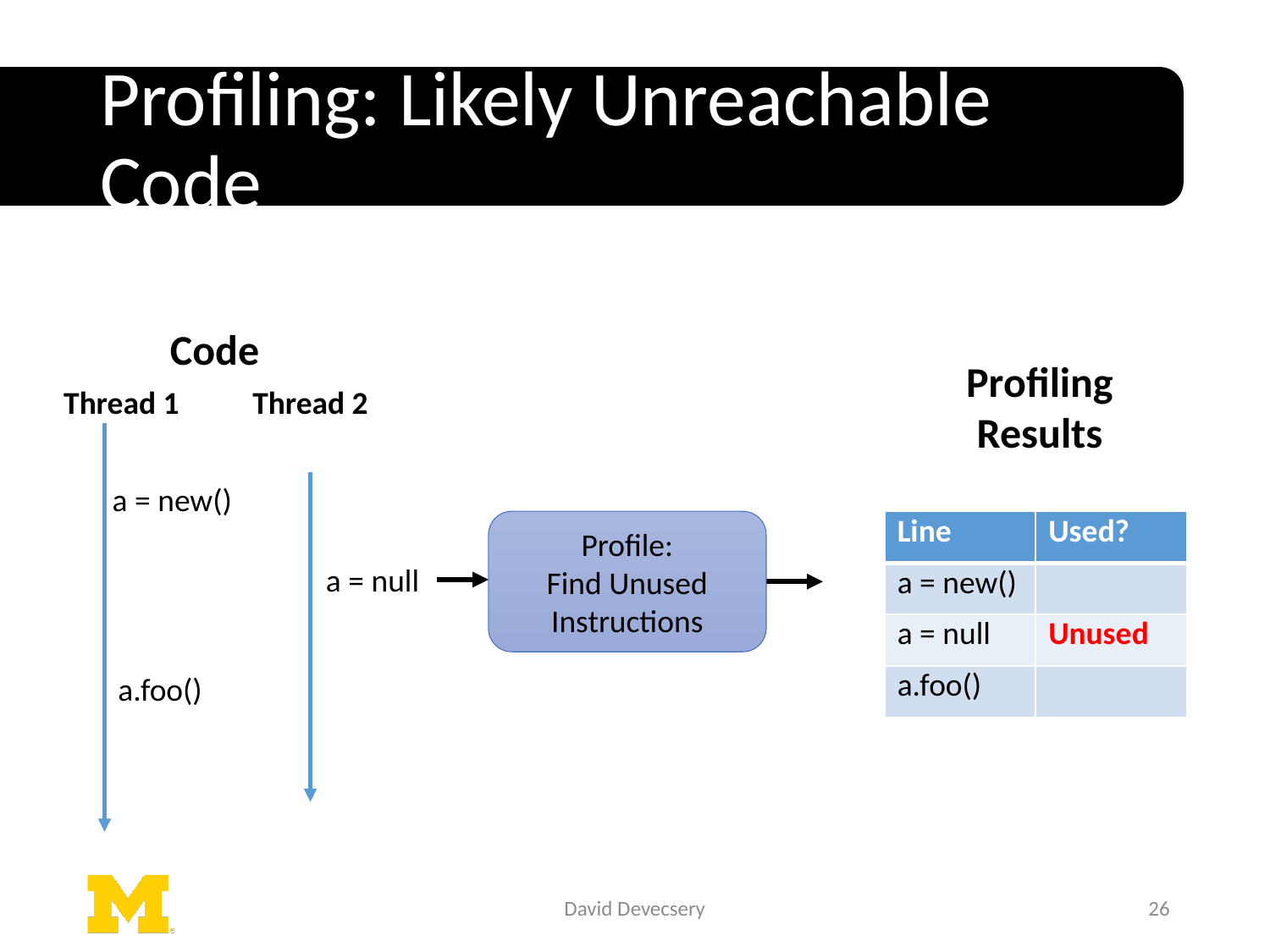

# Profiling: Likely Unreachable Code
Code
Profiling Results
Thread 1
Thread 2
a = new()
Profile:
Find Unused Instructions
| Line | Used? |
| --- | --- |
| a = new() |  |
| a = null | Unused |
| a.foo() |  |
a = null
a.foo()
David Devecsery
26